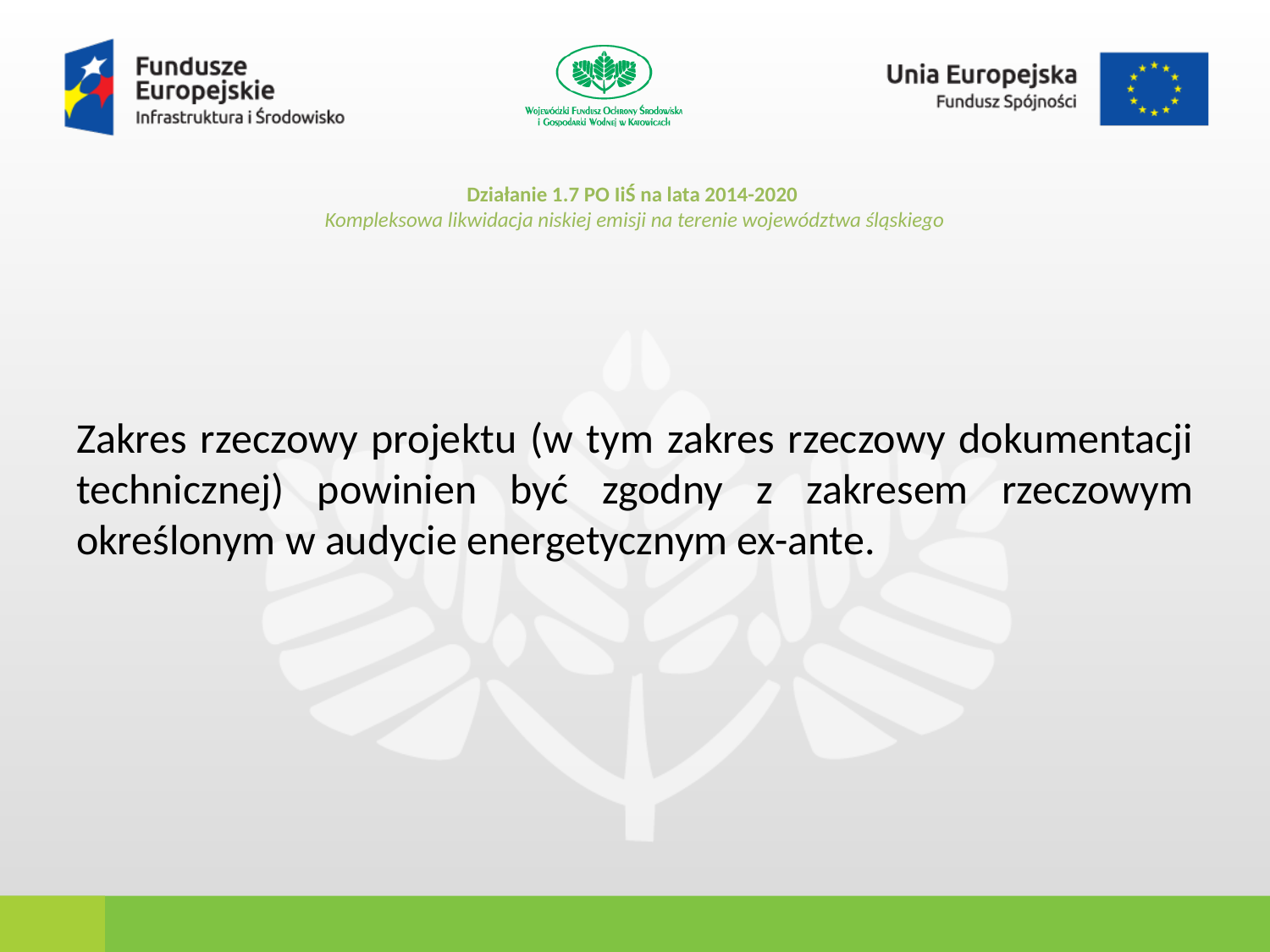

# Działanie 1.7 PO IiŚ na lata 2014-2020 Kompleksowa likwidacja niskiej emisji na terenie województwa śląskiego

Zakres rzeczowy projektu (w tym zakres rzeczowy dokumentacji technicznej) powinien być zgodny z zakresem rzeczowym określonym w audycie energetycznym ex-ante.